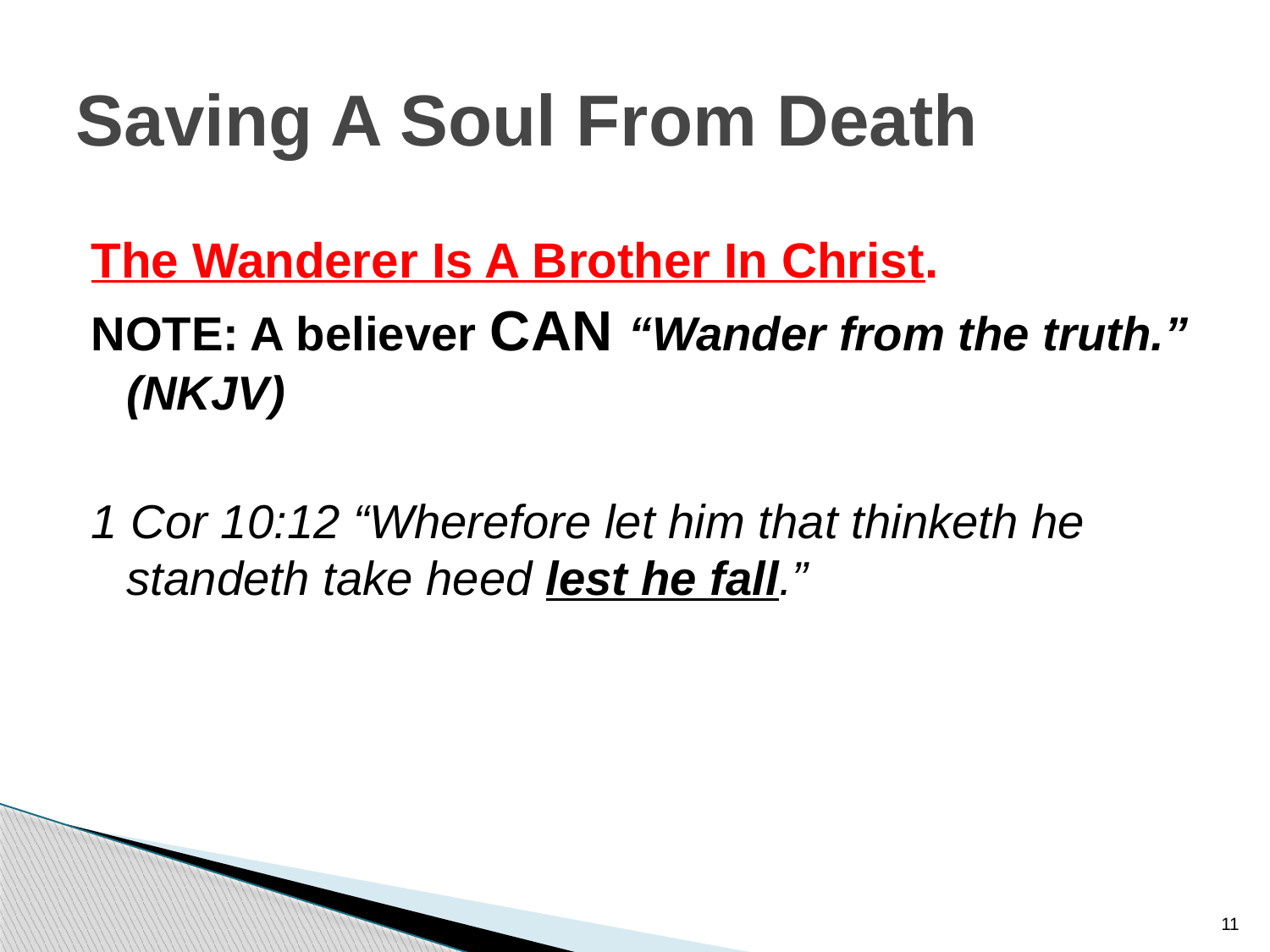

# Saving A Soul From Death
The Wanderer Is A Brother In Christ.
NOTE: A believer CAN “Wander from the truth.” (NKJV)

1 Cor 10:12 “Wherefore let him that thinketh he standeth take heed lest he fall.”

11